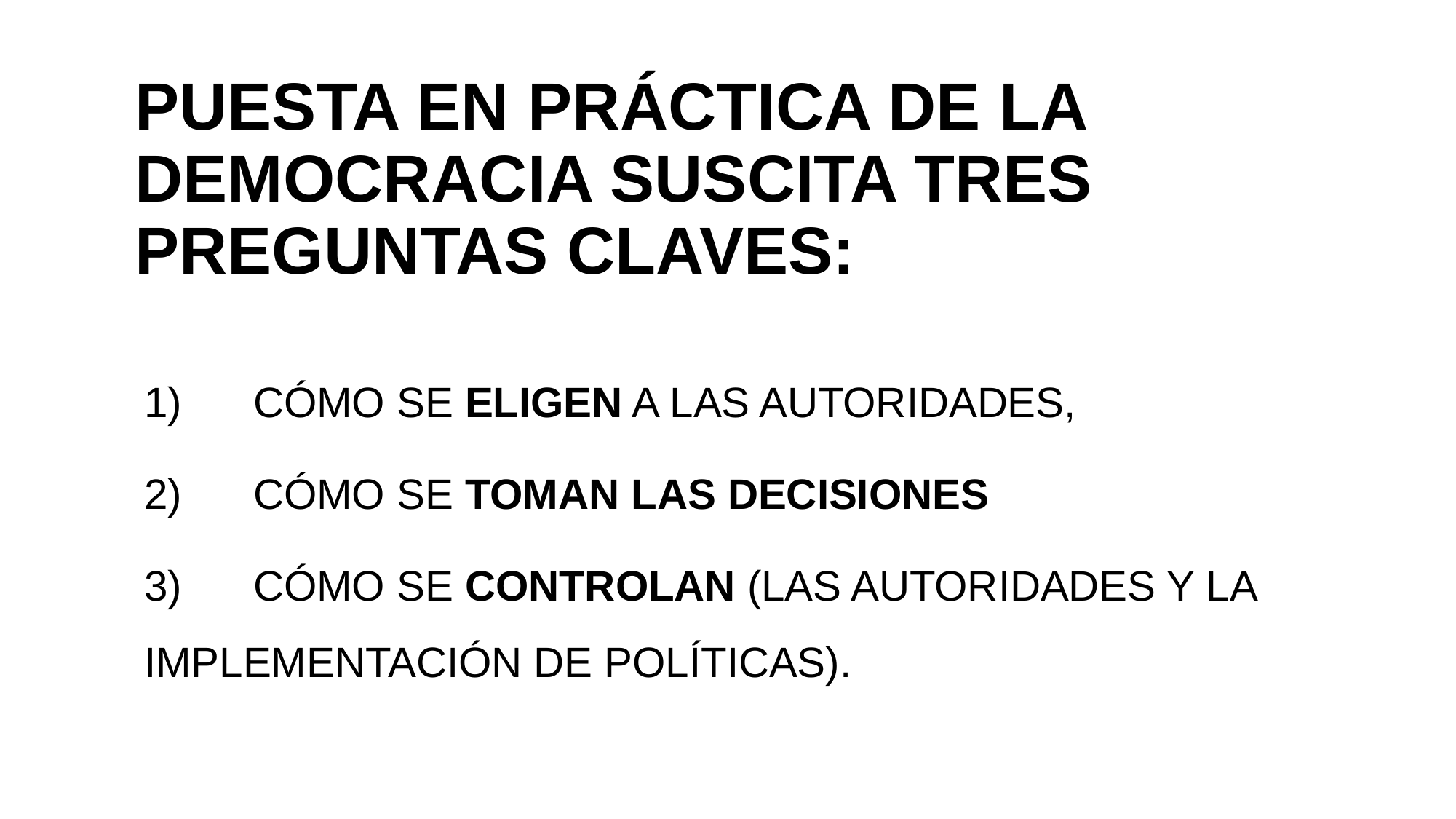

PUESTA EN PRÁCTICA DE LA DEMOCRACIA SUSCITA TRES PREGUNTAS CLAVES:

1)	CÓMO SE ELIGEN A LAS AUTORIDADES,
2)	CÓMO SE TOMAN LAS DECISIONES
3)	CÓMO SE CONTROLAN (LAS AUTORIDADES Y LA IMPLEMENTACIÓN DE POLÍTICAS).